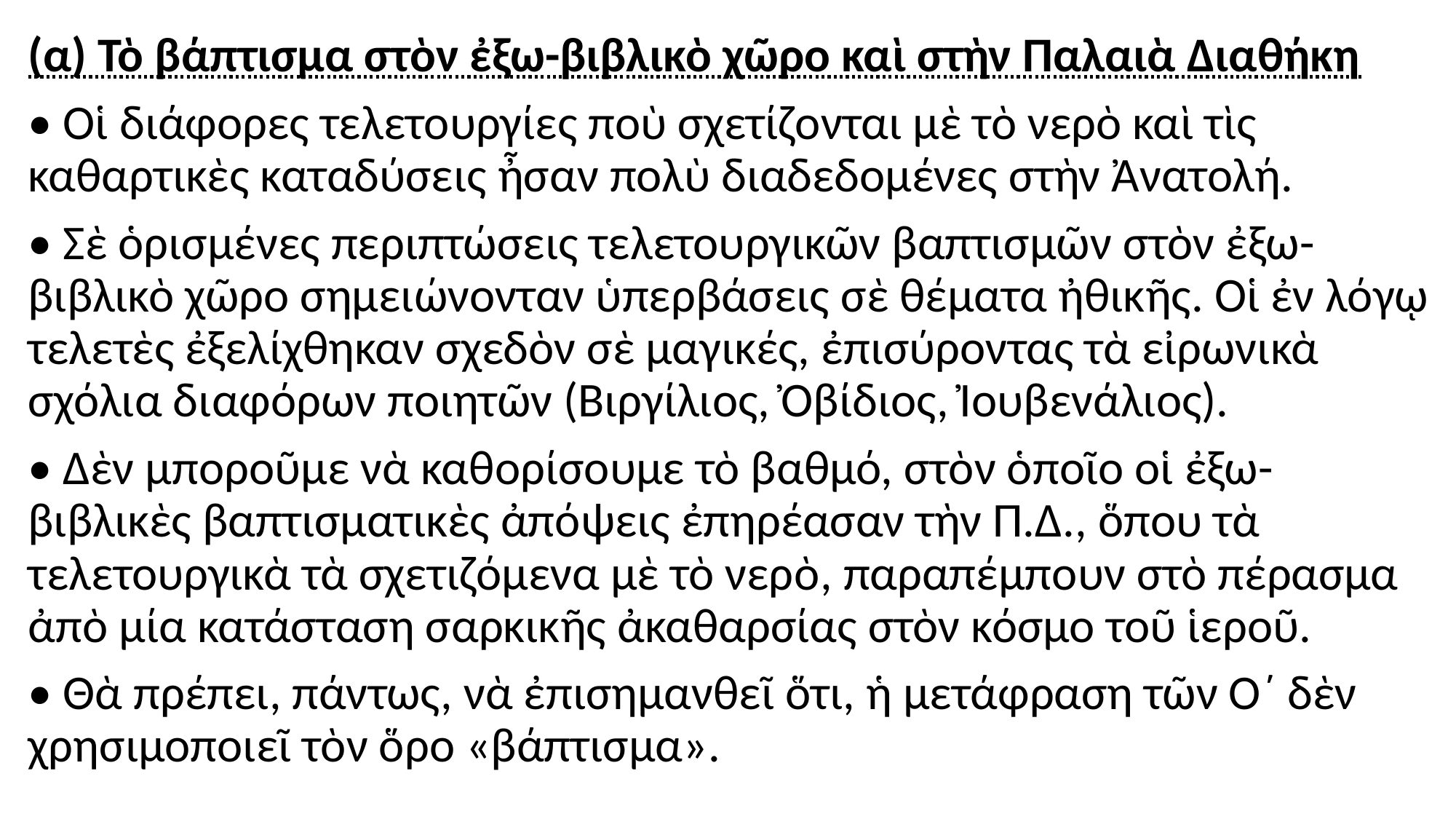

#
(α) Τὸ βάπτισμα στὸν ἐξω-βιβλικὸ χῶρο καὶ στὴν Παλαιὰ Διαθήκη
• Οἱ διάφορες τελετουργίες ποὺ σχετίζονται μὲ τὸ νερὸ καὶ τὶς καθαρτικὲς καταδύσεις ἦσαν πολὺ διαδεδομένες στὴν Ἀνατολή.
• Σὲ ὁρισμένες περιπτώσεις τελετουργικῶν βαπτισμῶν στὸν ἐξω-βιβλικὸ χῶρο σημειώνονταν ὑπερβάσεις σὲ θέματα ἠθικῆς. Οἱ ἐν λόγῳ τελετὲς ἐξελίχθηκαν σχεδὸν σὲ μαγικές, ἐπισύροντας τὰ εἰρωνικὰ σχόλια διαφόρων ποιητῶν (Βιργίλιος, Ὀβίδιος, Ἰουβενάλιος).
• Δὲν μποροῦμε νὰ καθορίσουμε τὸ βαθμό, στὸν ὁποῖο οἱ ἐξω-βιβλικὲς βαπτισματικὲς ἀπόψεις ἐπηρέασαν τὴν Π.Δ., ὅπου τὰ τελετουργικὰ τὰ σχετιζόμενα μὲ τὸ νερὸ, παραπέμπουν στὸ πέρασμα ἀπὸ μία κατάσταση σαρκικῆς ἀκαθαρσίας στὸν κόσμο τοῦ ἱεροῦ.
• Θὰ πρέπει, πάντως, νὰ ἐπισημανθεῖ ὅτι, ἡ μετάφραση τῶν Ο΄ δὲν χρησιμοποιεῖ τὸν ὅρο «βάπτισμα».